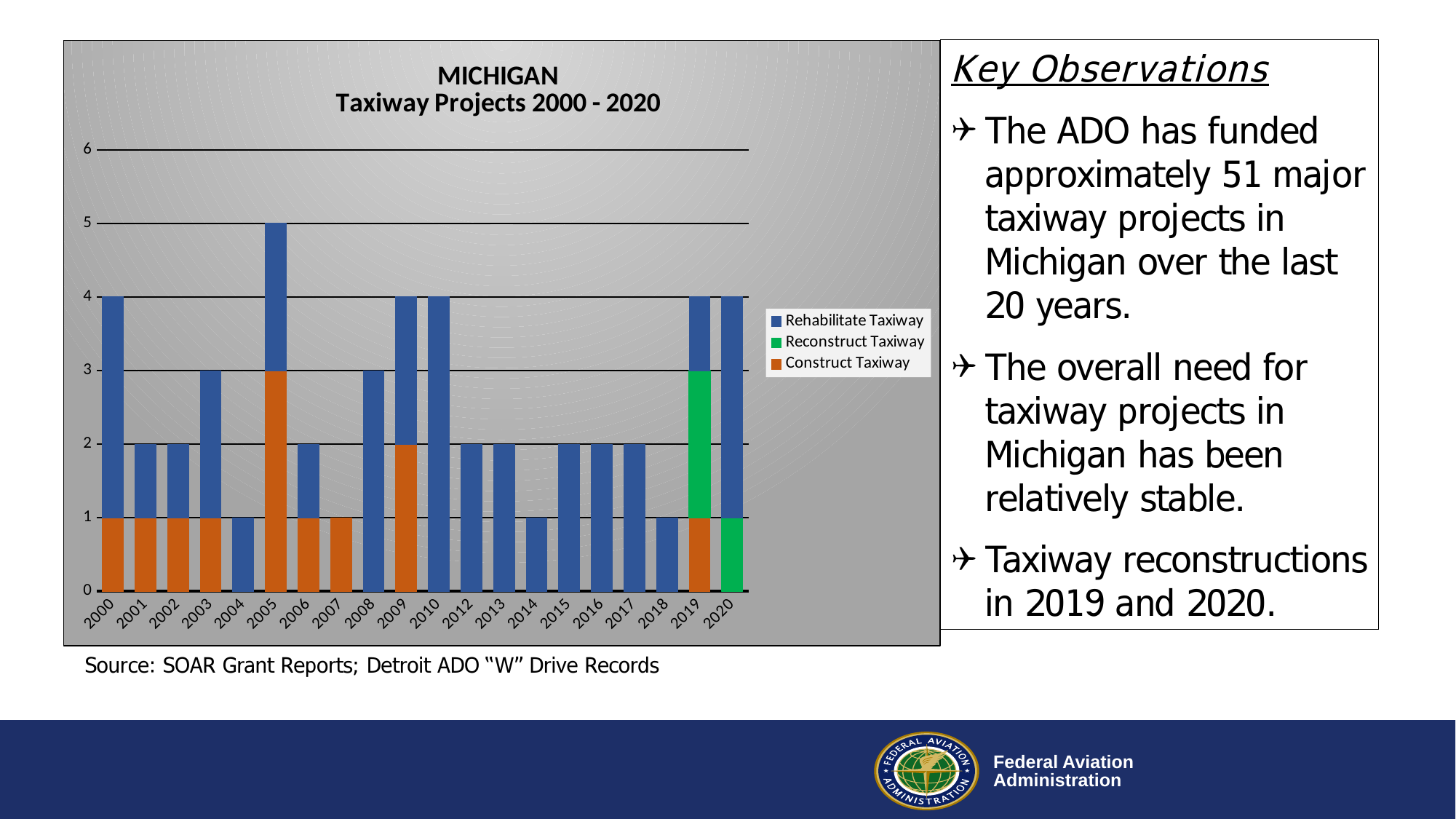

### Chart: MICHIGAN
Taxiway Projects 2000 - 2020

| Category | Construct Taxiway | Reconstruct Taxiway | Rehabilitate Taxiway |
|---|---|---|---|
| 2000 | 1.0 | None | 3.0 |
| 2001 | 1.0 | None | 1.0 |
| 2002 | 1.0 | None | 1.0 |
| 2003 | 1.0 | None | 2.0 |
| 2004 | None | None | 1.0 |
| 2005 | 3.0 | None | 2.0 |
| 2006 | 1.0 | None | 1.0 |
| 2007 | 1.0 | None | None |
| 2008 | None | None | 3.0 |
| 2009 | 2.0 | None | 2.0 |
| 2010 | None | None | 4.0 |
| 2012 | None | None | 2.0 |
| 2013 | None | None | 2.0 |
| 2014 | None | None | 1.0 |
| 2015 | None | None | 2.0 |
| 2016 | None | None | 2.0 |
| 2017 | None | None | 2.0 |
| 2018 | None | None | 1.0 |
| 2019 | 1.0 | 2.0 | 1.0 |
| 2020 | None | 1.0 | 3.0 |
Key Observations
The ADO has funded approximately 51 major taxiway projects in Michigan over the last 20 years.
The overall need for taxiway projects in Michigan has been  relatively stable.
Taxiway reconstructions in 2019 and 2020.
Source: SOAR Grant Reports; Detroit ADO “W” Drive Records